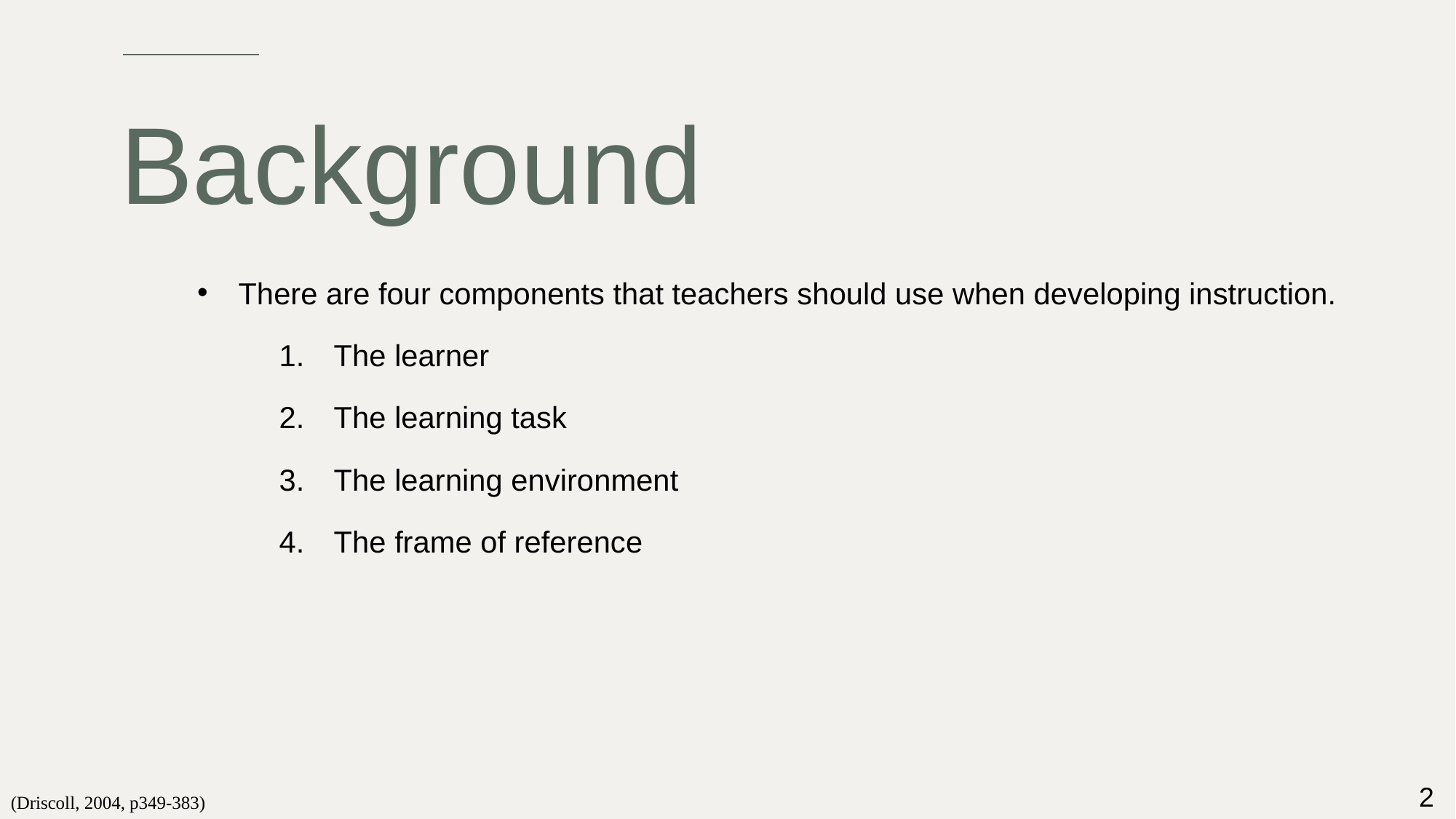

# Background
There are four components that teachers should use when developing instruction.
The learner
The learning task
The learning environment
The frame of reference
2
(Driscoll, 2004, p349-383)